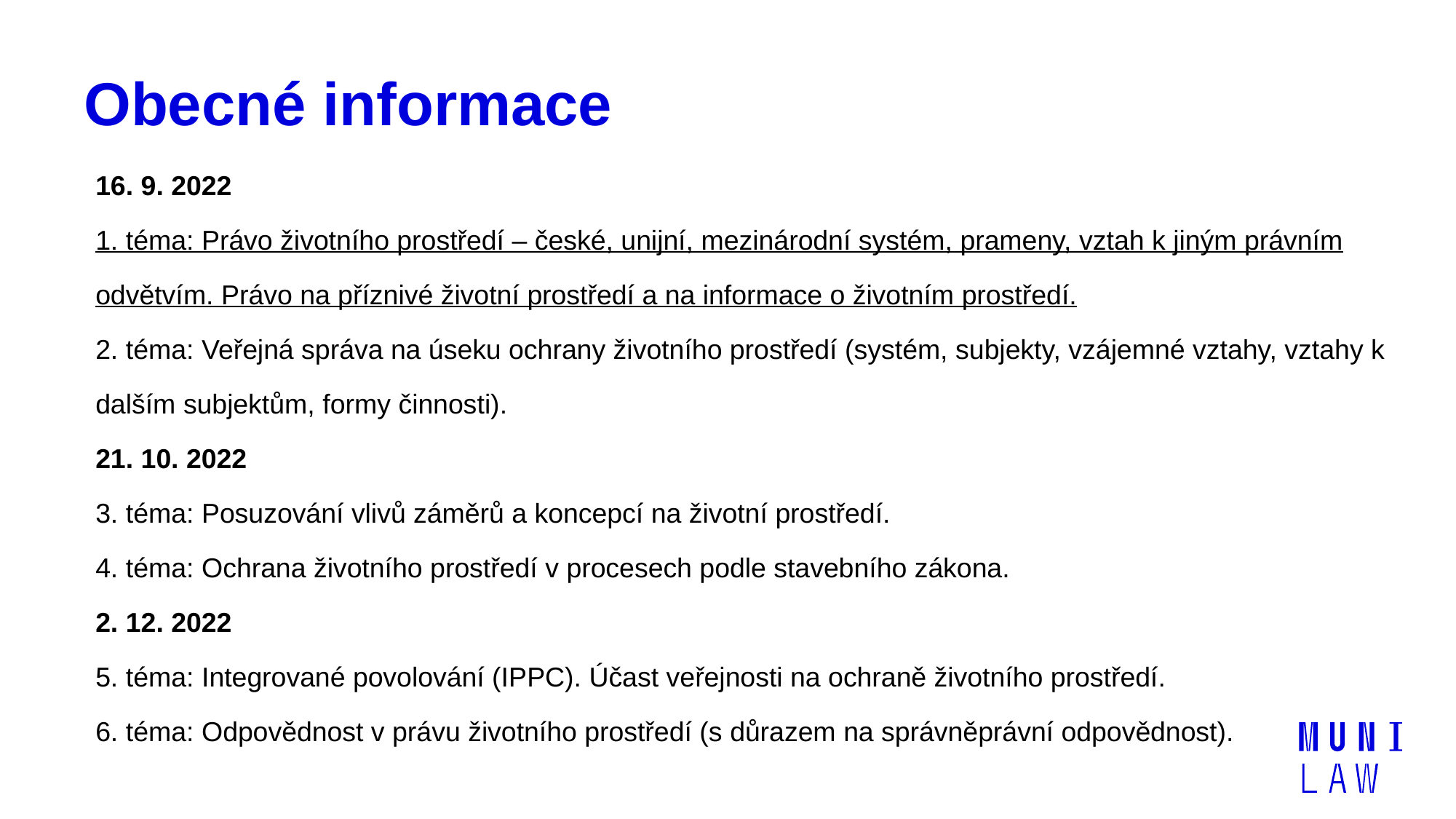

# Obecné informace
16. 9. 2022
1. téma: Právo životního prostředí – české, unijní, mezinárodní systém, prameny, vztah k jiným právním odvětvím. Právo na příznivé životní prostředí a na informace o životním prostředí.
2. téma: Veřejná správa na úseku ochrany životního prostředí (systém, subjekty, vzájemné vztahy, vztahy k dalším subjektům, formy činnosti).
21. 10. 2022
3. téma: Posuzování vlivů záměrů a koncepcí na životní prostředí.
4. téma: Ochrana životního prostředí v procesech podle stavebního zákona.
2. 12. 2022
5. téma: Integrované povolování (IPPC). Účast veřejnosti na ochraně životního prostředí.
6. téma: Odpovědnost v právu životního prostředí (s důrazem na správněprávní odpovědnost).